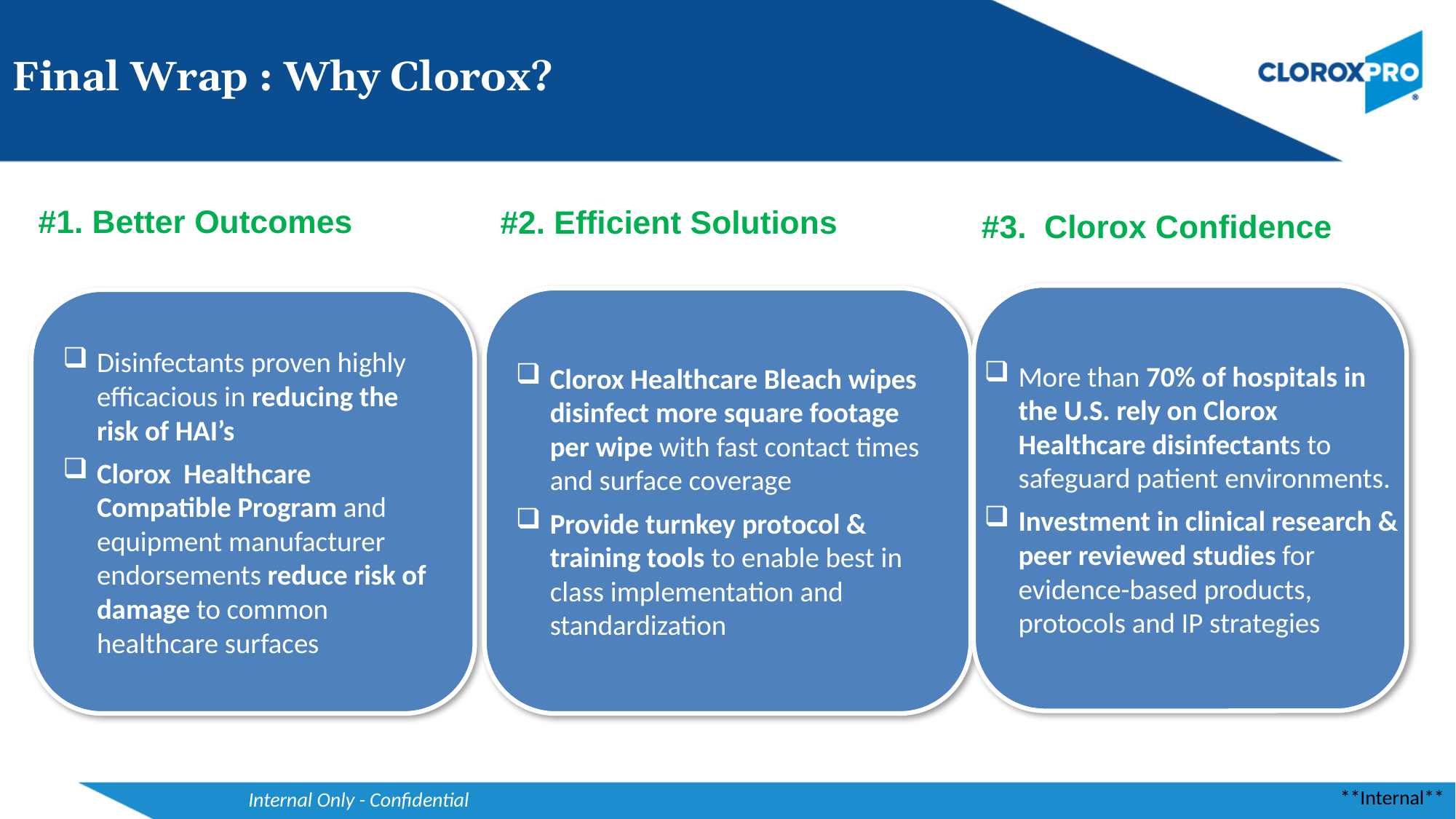

# Final Wrap : Why Clorox?
#1. Better Outcomes
#2. Efficient Solutions
#3.  Clorox Confidence

Clorox Healthcare Bleach wipes disinfect more square footage per wipe with fast contact times and surface coverage
Provide turnkey protocol & training tools to enable best in class implementation and standardization
Disinfectants proven highly efficacious in reducing the risk of HAI’s
Clorox  Healthcare Compatible Program and equipment manufacturer endorsements reduce risk of damage to common healthcare surfaces
More than 70% of hospitals in the U.S. rely on Clorox Healthcare disinfectants to safeguard patient environments.
Investment in clinical research & peer reviewed studies for evidence-based products, protocols and IP strategies

Internal Only - Confidential